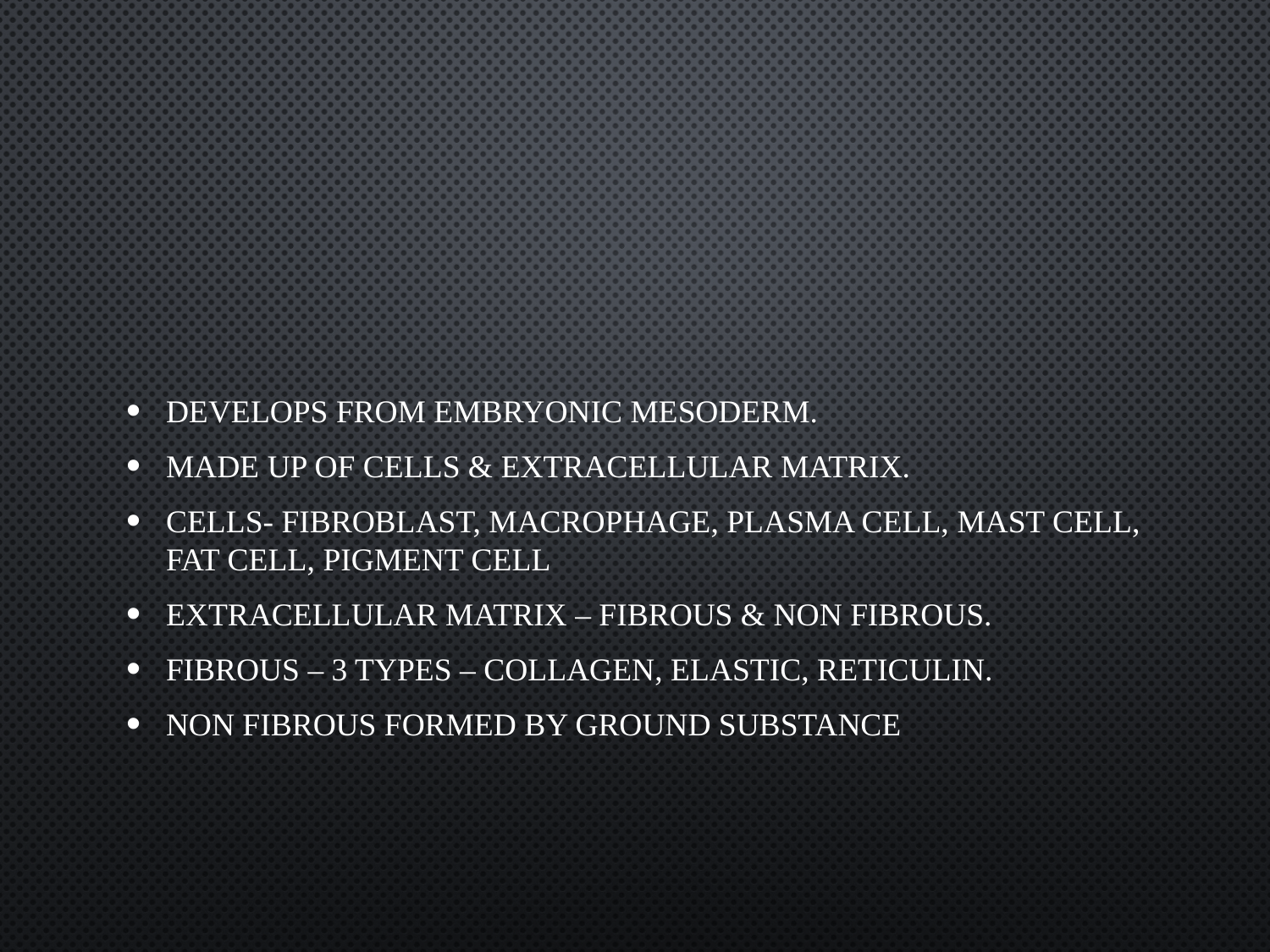

#
Develops from embryonic mesoderm.
Made up of cells & extracellular matrix.
Cells- fibroblast, macrophage, plasma cell, mast cell, fat cell, pigment cell
Extracellular matrix – fibrous & non fibrous.
Fibrous – 3 types – collagen, elastic, reticulin.
Non fibrous formed by ground substance